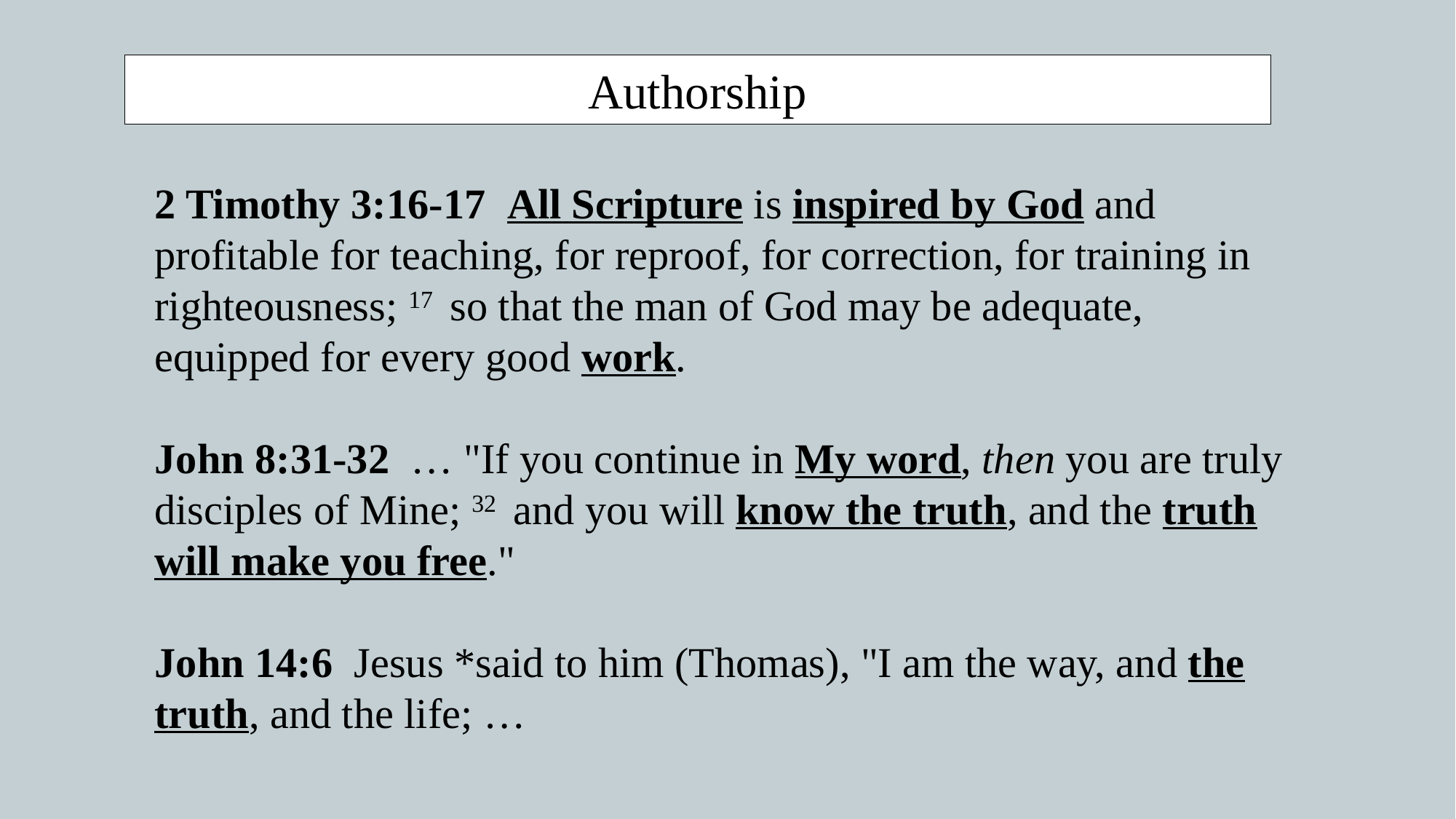

Authorship
2 Timothy 3:16-17  All Scripture is inspired by God and profitable for teaching, for reproof, for correction, for training in righteousness; 17  so that the man of God may be adequate, equipped for every good work.

John 8:31-32  … "If you continue in My word, then you are truly disciples of Mine; 32  and you will know the truth, and the truth will make you free."

John 14:6  Jesus *said to him (Thomas), "I am the way, and the truth, and the life; …